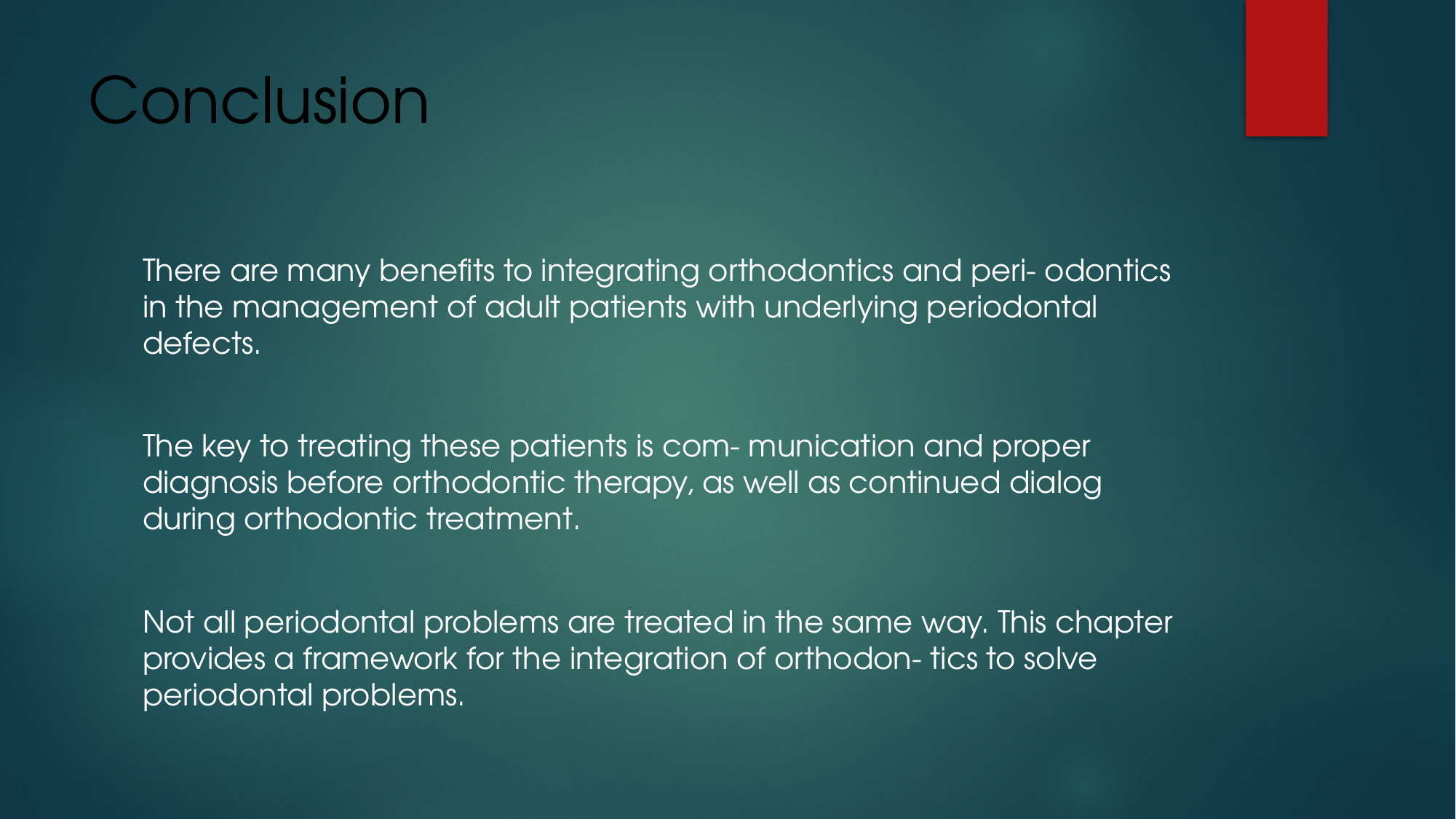

# Conclusion
There are many benefits to integrating orthodontics and peri- odontics in the management of adult patients with underlying periodontal defects.

The key to treating these patients is com- munication and proper diagnosis before orthodontic therapy, as well as continued dialog during orthodontic treatment.

Not all periodontal problems are treated in the same way. This chapter provides a framework for the integration of orthodon- tics to solve periodontal problems.